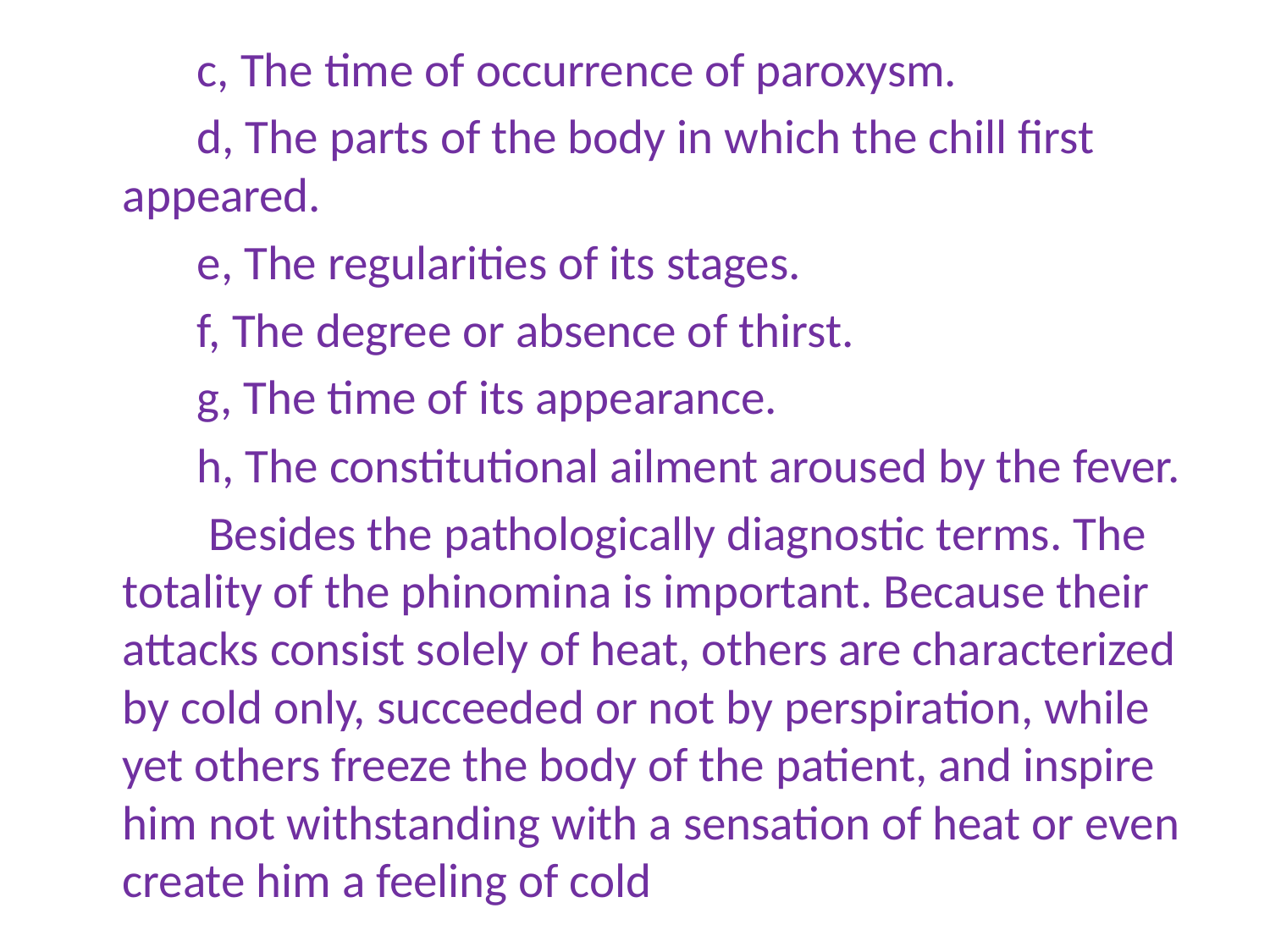

c, The time of occurrence of paroxysm.
           d, The parts of the body in which the chill first appeared.
           e, The regularities of its stages.
           f, The degree or absence of thirst.
           g, The time of its appearance.
           h, The constitutional ailment aroused by the fever.
            Besides the pathologically diagnostic terms. The totality of the phinomina is important. Because their attacks consist solely of heat, others are characterized by cold only, succeeded or not by perspiration, while yet others freeze the body of the patient, and inspire him not withstanding with a sensation of heat or even create him a feeling of cold